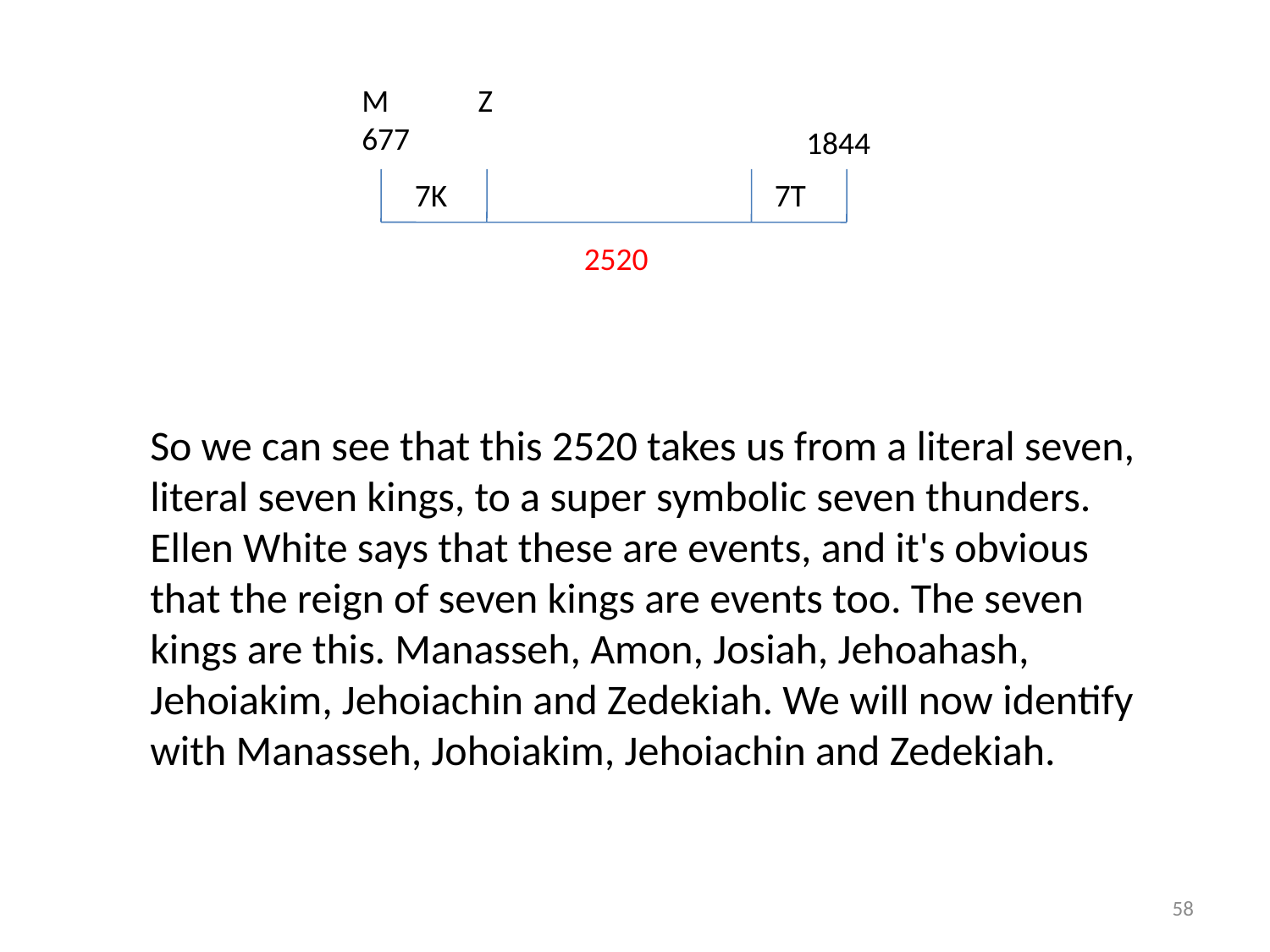

M    677
Z
1844
7K
7T
2520
So we can see that this 2520 takes us from a literal seven, literal seven kings, to a super symbolic seven thunders. Ellen White says that these are events, and it's obvious that the reign of seven kings are events too. The seven kings are this. Manasseh, Amon, Josiah, Jehoahash, Jehoiakim, Jehoiachin and Zedekiah. We will now identify with Manasseh, Johoiakim, Jehoiachin and Zedekiah.
58